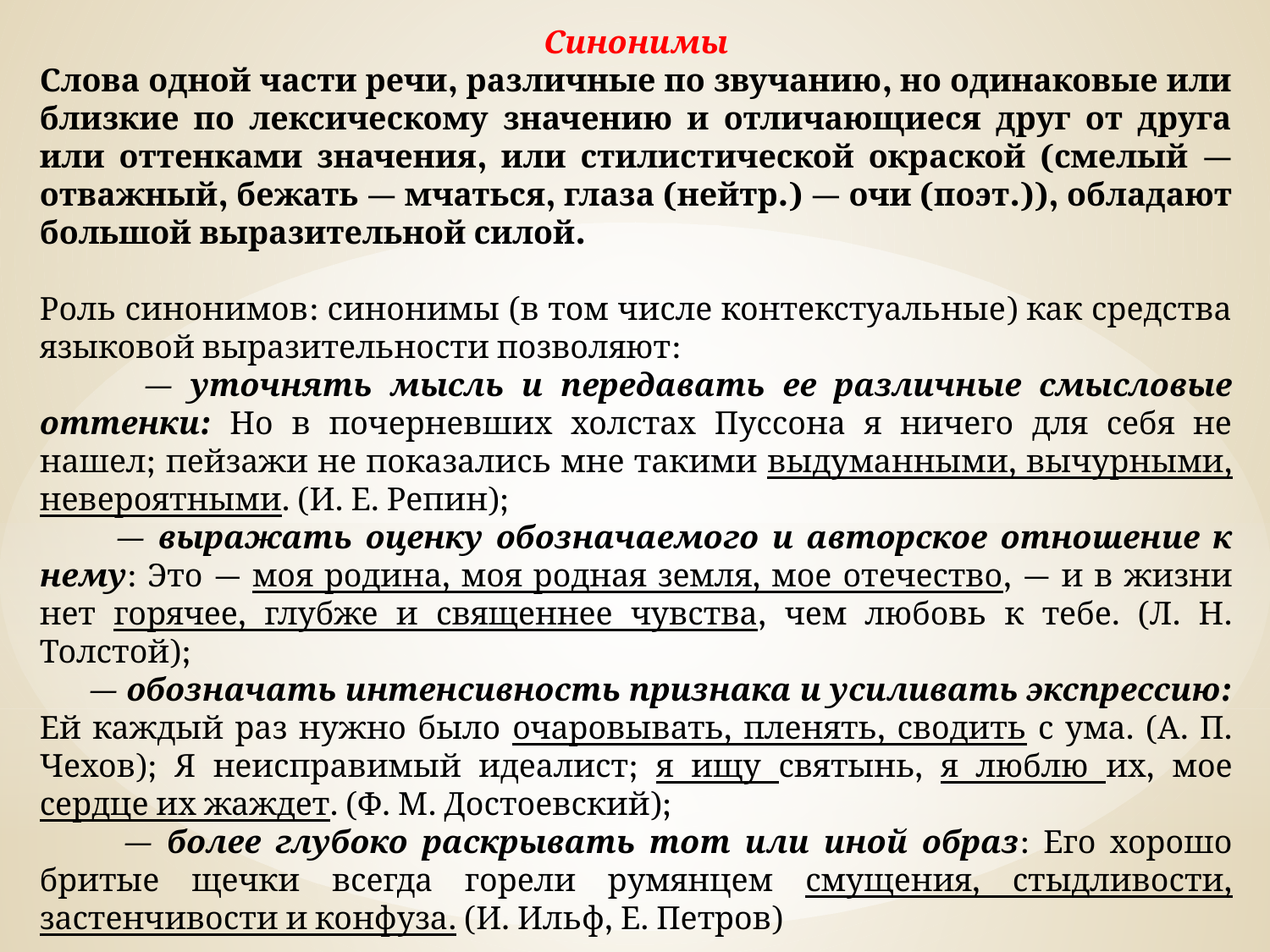

Синонимы
Слова одной части речи, различные по звучанию, но одинаковые или близкие по лексическому значению и отличающиеся друг от друга или оттенками значения, или стилистической окраской (смелый — отважный, бежать — мчаться, глаза (нейтр.) — очи (поэт.)), обладают большой выразительной силой.

Роль синонимов: синонимы (в том числе контекстуальные) как средства языковой выразительности позволяют:
      — уточнять мысль и передавать ее различные смысловые оттенки: Но в почерневших холстах Пуссона я ничего для себя не нашел; пейзажи не показались мне такими выдуманными, вычурными, невероятными. (И. Е. Репин);
      — выражать оценку обозначаемого и авторское отношение к нему: Это — моя родина, моя родная земля, мое отечество, — и в жизни нет горячее, глубже и священнее чувства, чем любовь к тебе. (Л. Н. Толстой);
      — обозначать интенсивность признака и усиливать экспрессию: Ей каждый раз нужно было очаровывать, пленять, сводить с ума. (А. П. Чехов); Я неисправимый идеалист; я ищу святынь, я люблю их, мое сердце их жаждет. (Ф. М. Достоевский);
      — более глубоко раскрывать тот или иной образ: Его хорошо бритые щечки всегда горели румянцем смущения, стыдливости, застенчивости и конфуза. (И. Ильф, Е. Петров)